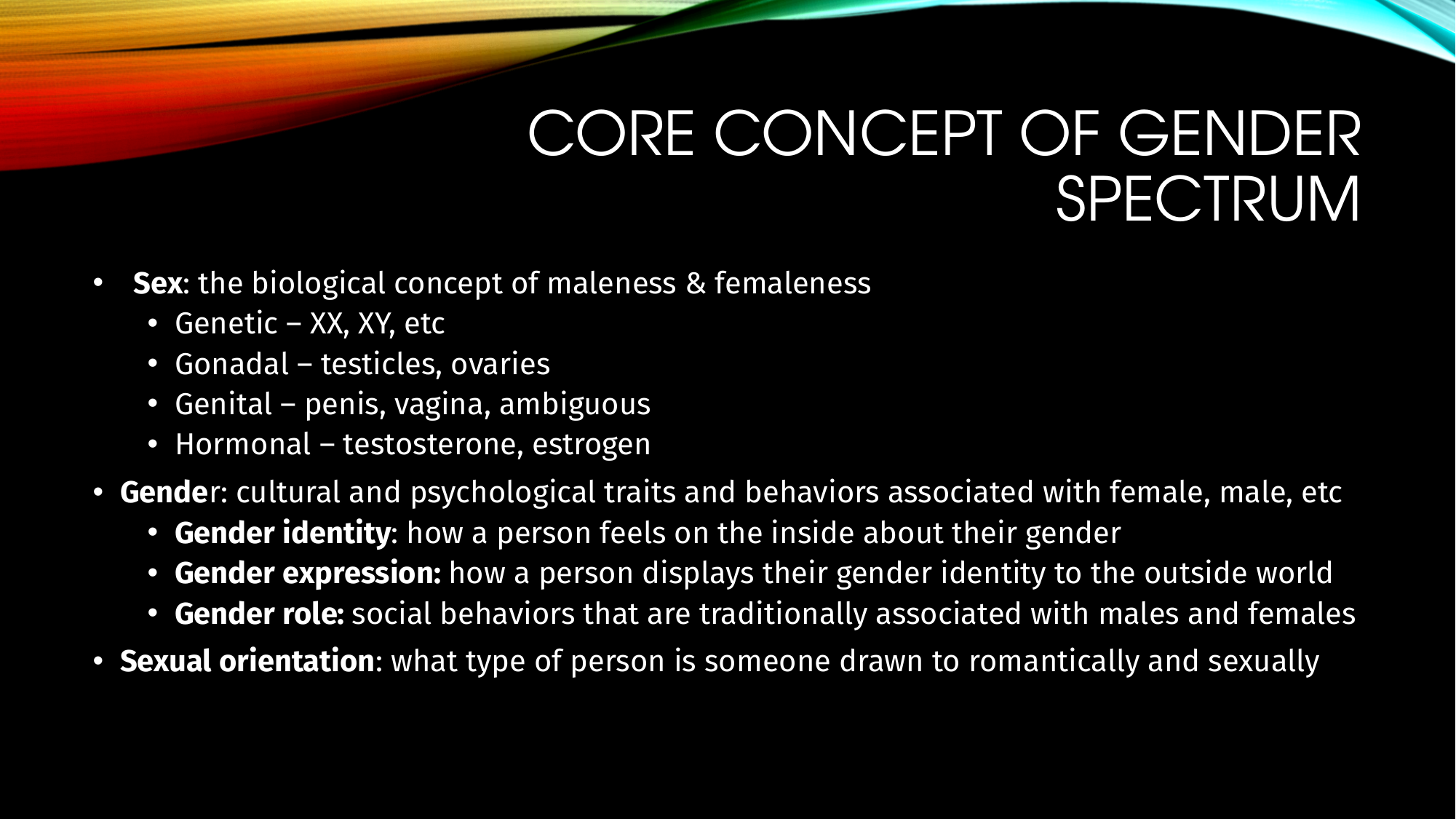

# Core Concept of Gender Spectrum
Sex: the biological concept of maleness & femaleness
Genetic – XX, XY, etc
Gonadal – testicles, ovaries
Genital – penis, vagina, ambiguous
Hormonal – testosterone, estrogen
Gender: cultural and psychological traits and behaviors associated with female, male, etc
Gender identity: how a person feels on the inside about their gender
Gender expression: how a person displays their gender identity to the outside world
Gender role: social behaviors that are traditionally associated with males and females
Sexual orientation: what type of person is someone drawn to romantically and sexually